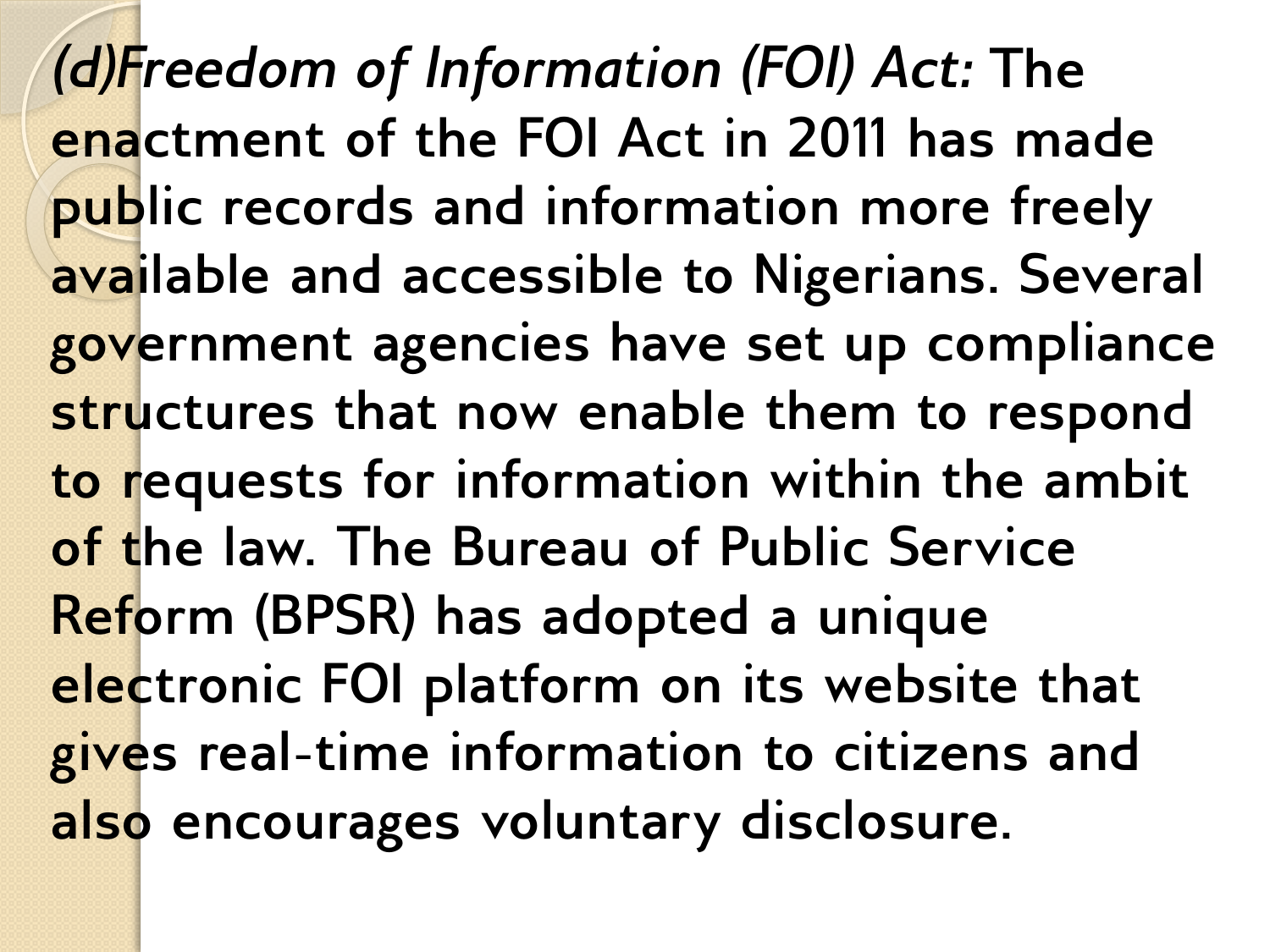

(d)Freedom of Information (FOI) Act: The enactment of the FOI Act in 2011 has made public records and information more freely available and accessible to Nigerians. Several government agencies have set up compliance structures that now enable them to respond to requests for information within the ambit of the law. The Bureau of Public Service Reform (BPSR) has adopted a unique electronic FOI platform on its website that gives real-time information to citizens and also encourages voluntary disclosure.